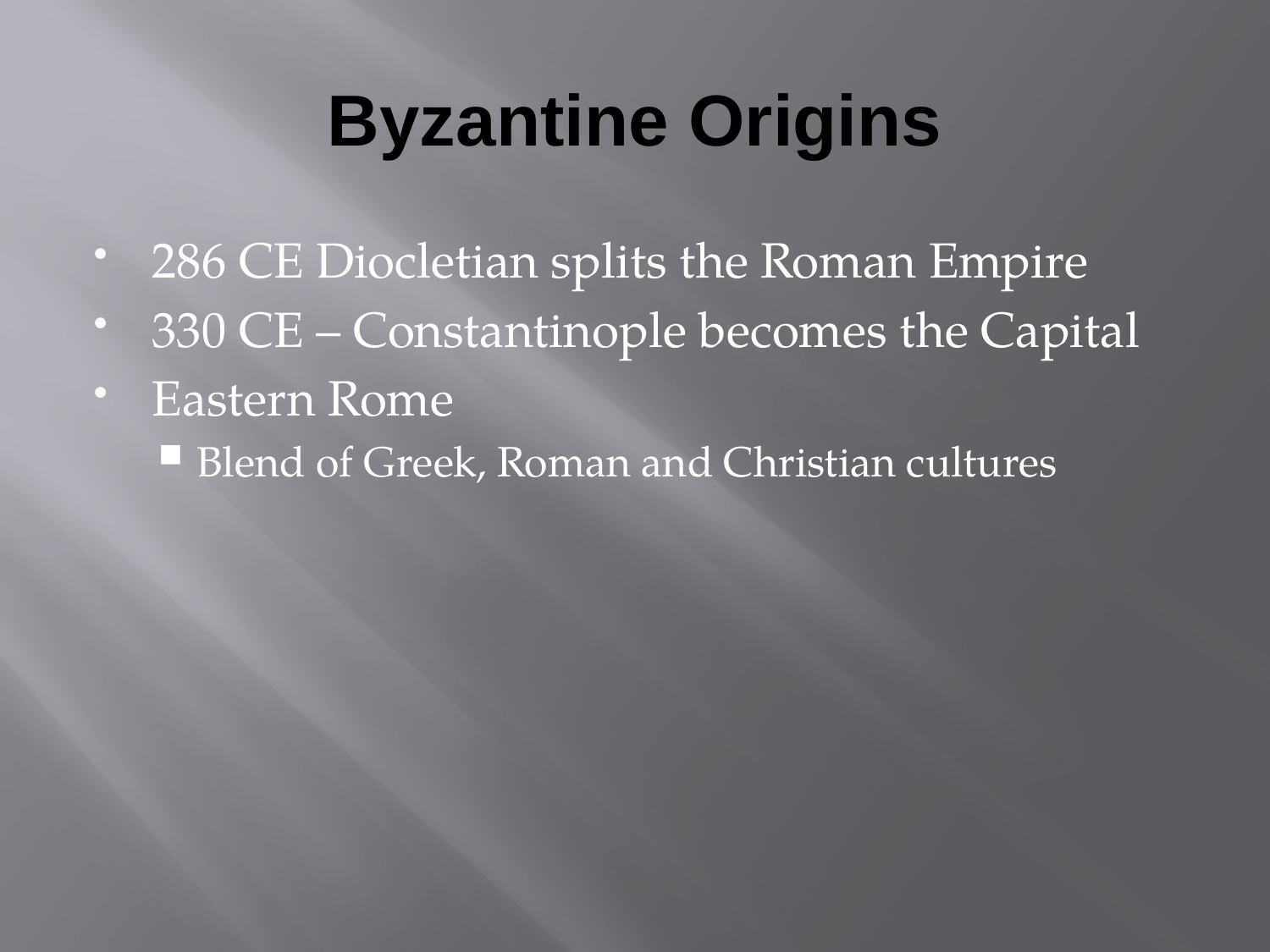

# Byzantine Origins
286 CE Diocletian splits the Roman Empire
330 CE – Constantinople becomes the Capital
Eastern Rome
Blend of Greek, Roman and Christian cultures